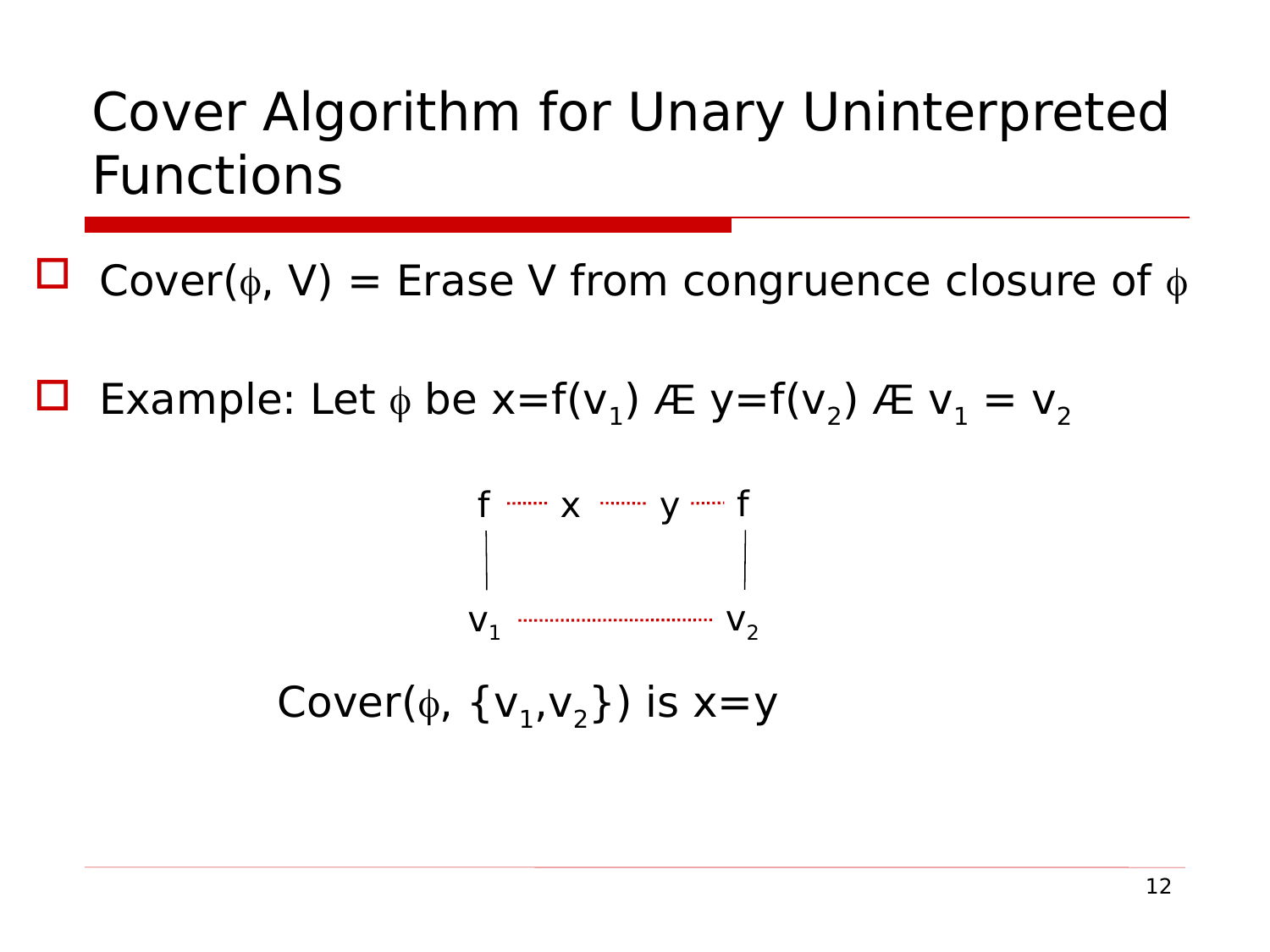

# Cover Algorithm for Unary Uninterpreted Functions
Cover(φ, V) = Erase V from congruence closure of φ

Example: Let φ be x=f(v1) Æ y=f(v2) Æ v1 = v2

                  Cover(φ, {v1,v2}) is x=y
f
x
f
y
v2
v1
12